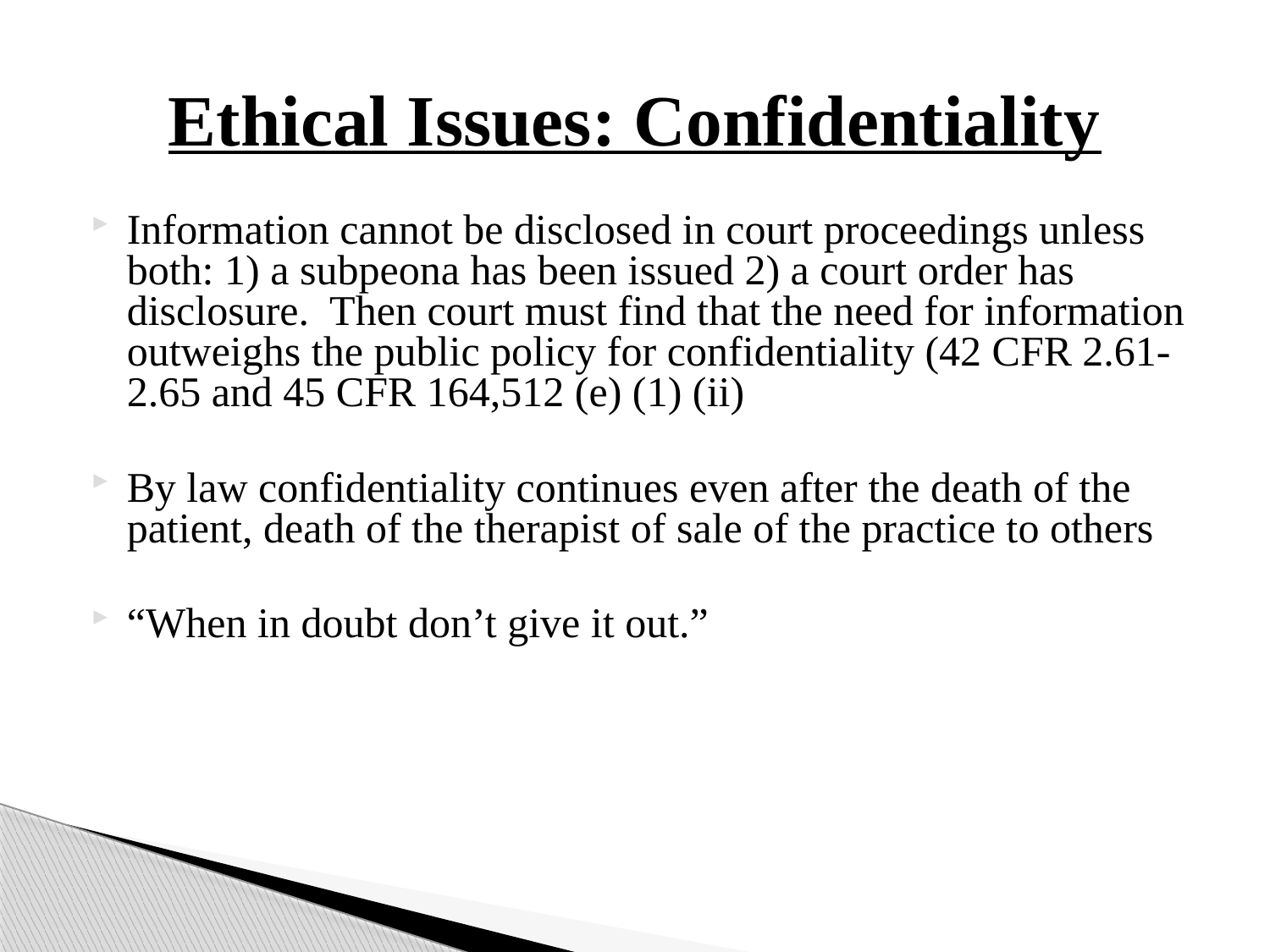

# Ethical Issues: Confidentiality
Information cannot be disclosed in court proceedings unless both: 1) a subpeona has been issued 2) a court order has disclosure.  Then court must find that the need for information outweighs the public policy for confidentiality (42 CFR 2.61-2.65 and 45 CFR 164,512 (e) (1) (ii)

By law confidentiality continues even after the death of the patient, death of the therapist of sale of the practice to others

“When in doubt don’t give it out.”